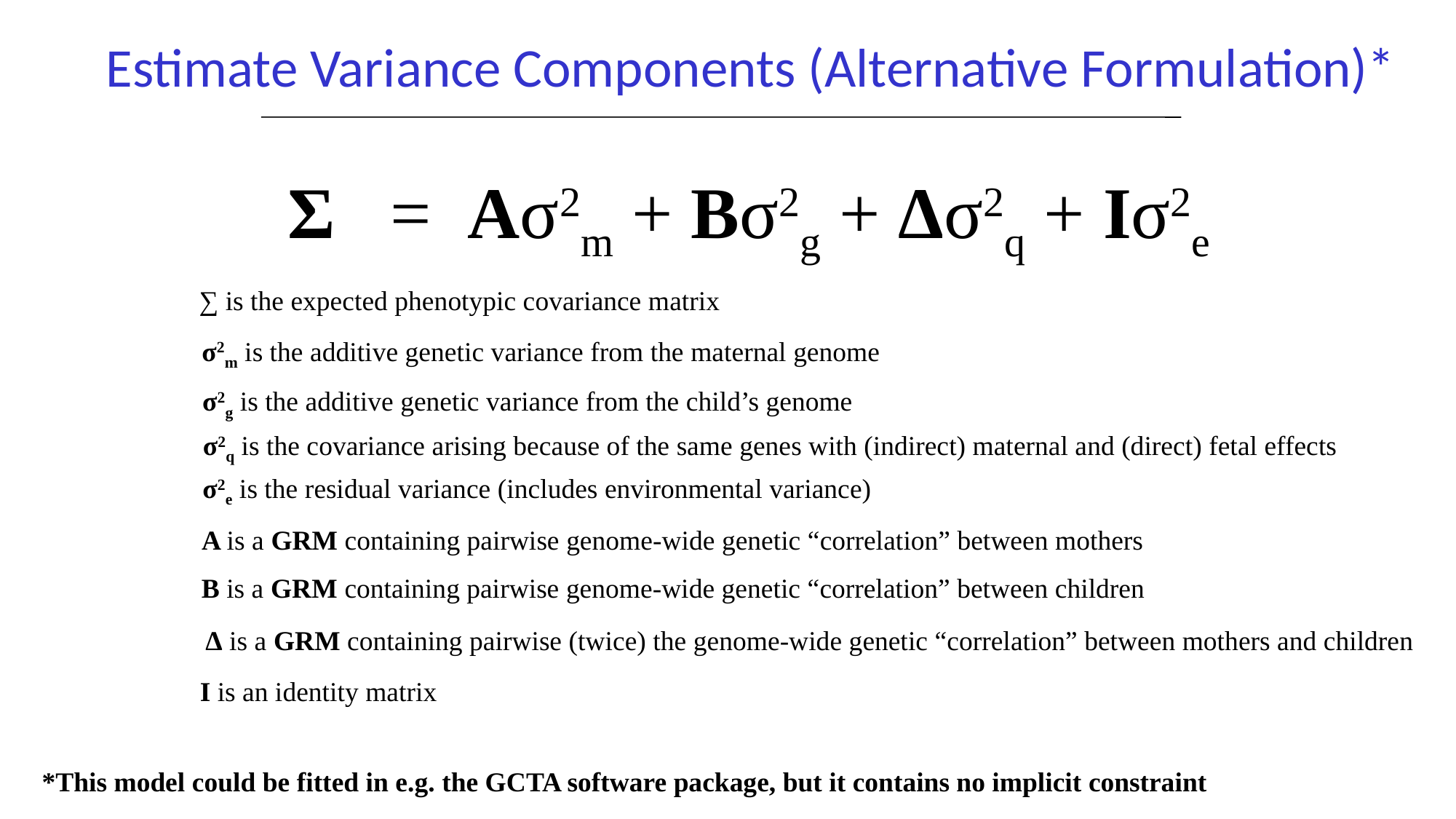

Estimate Variance Components (Alternative Formulation)*

Σ   =  Aσ2m + Bσ2g + Δσ2q + Iσ2e
∑ is the expected phenotypic covariance matrix
σ2m is the additive genetic variance from the maternal genome
σ2g is the additive genetic variance from the child’s genome
σ2q is the covariance arising because of the same genes with (indirect) maternal and (direct) fetal effects
σ2e is the residual variance (includes environmental variance)
A is a GRM containing pairwise genome-wide genetic “correlation” between mothers
B is a GRM containing pairwise genome-wide genetic “correlation” between children
Δ is a GRM containing pairwise (twice) the genome-wide genetic “correlation” between mothers and children
I is an identity matrix
*This model could be fitted in e.g. the GCTA software package, but it contains no implicit constraint